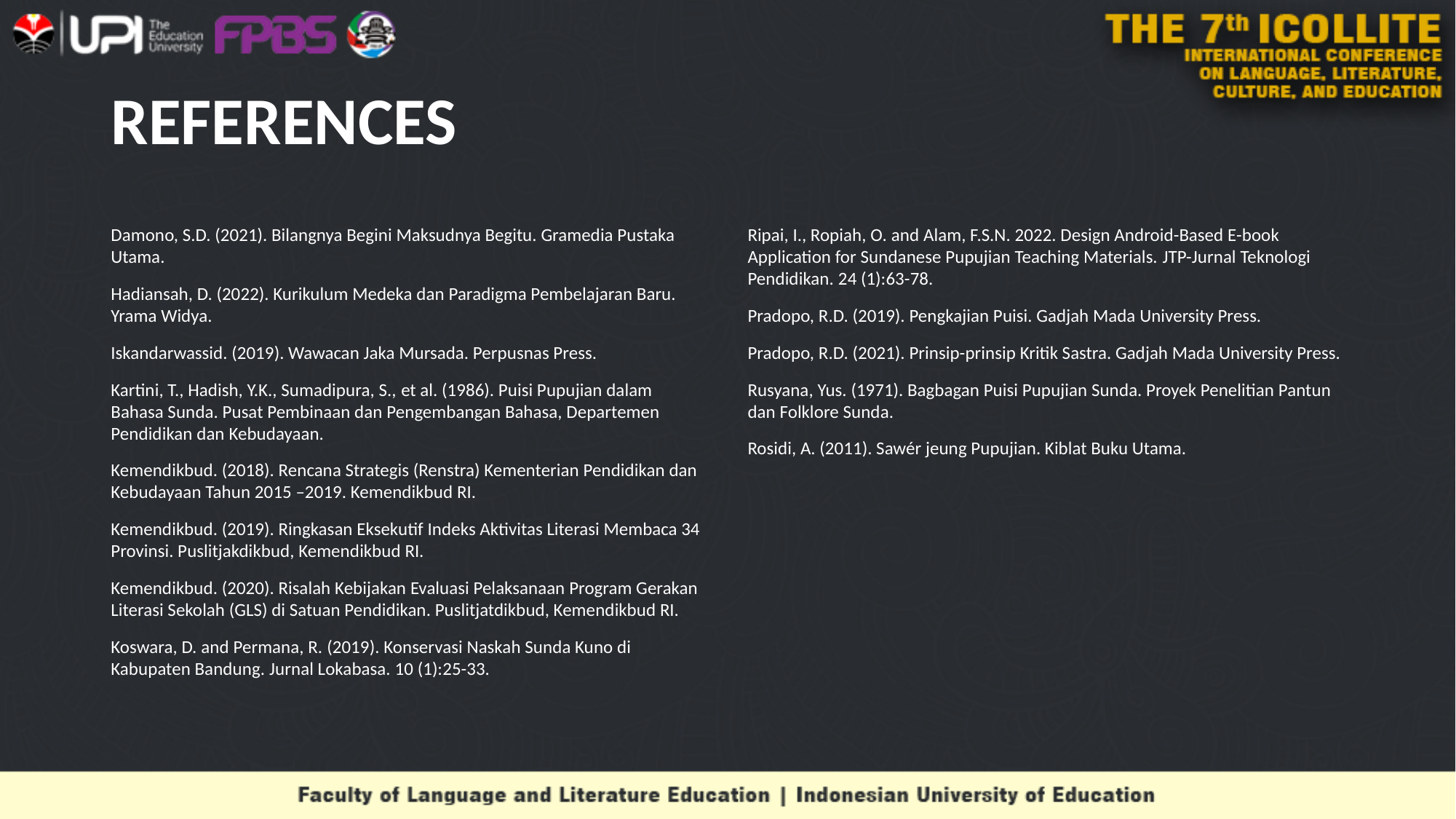

# REFERENCES
Damono, S.D. (2021). Bilangnya Begini Maksudnya Begitu. Gramedia Pustaka Utama.
Hadiansah, D. (2022). Kurikulum Medeka dan Paradigma Pembelajaran Baru. Yrama Widya.
Iskandarwassid. (2019). Wawacan Jaka Mursada. Perpusnas Press.
Kartini, T., Hadish, Y.K., Sumadipura, S., et al. (1986). Puisi Pupujian dalam Bahasa Sunda. Pusat Pembinaan dan Pengembangan Bahasa, Departemen Pendidikan dan Kebudayaan.
Kemendikbud. (2018). Rencana Strategis (Renstra) Kementerian Pendidikan dan Kebudayaan Tahun 2015 –2019. Kemendikbud RI.
Kemendikbud. (2019). Ringkasan Eksekutif Indeks Aktivitas Literasi Membaca 34 Provinsi. Puslitjakdikbud, Kemendikbud RI.
Kemendikbud. (2020). Risalah Kebijakan Evaluasi Pelaksanaan Program Gerakan Literasi Sekolah (GLS) di Satuan Pendidikan. Puslitjatdikbud, Kemendikbud RI.
Koswara, D. and Permana, R. (2019). Konservasi Naskah Sunda Kuno di Kabupaten Bandung. Jurnal Lokabasa. 10 (1):25-33.

Ripai, I., Ropiah, O. and Alam, F.S.N. 2022. Design Android-Based E-book Application for Sundanese Pupujian Teaching Materials. JTP-Jurnal Teknologi Pendidikan. 24 (1):63-78.
Pradopo, R.D. (2019). Pengkajian Puisi. Gadjah Mada University Press.
Pradopo, R.D. (2021). Prinsip-prinsip Kritik Sastra. Gadjah Mada University Press.
Rusyana, Yus. (1971). Bagbagan Puisi Pupujian Sunda. Proyek Penelitian Pantun dan Folklore Sunda.
Rosidi, A. (2011). Sawér jeung Pupujian. Kiblat Buku Utama.